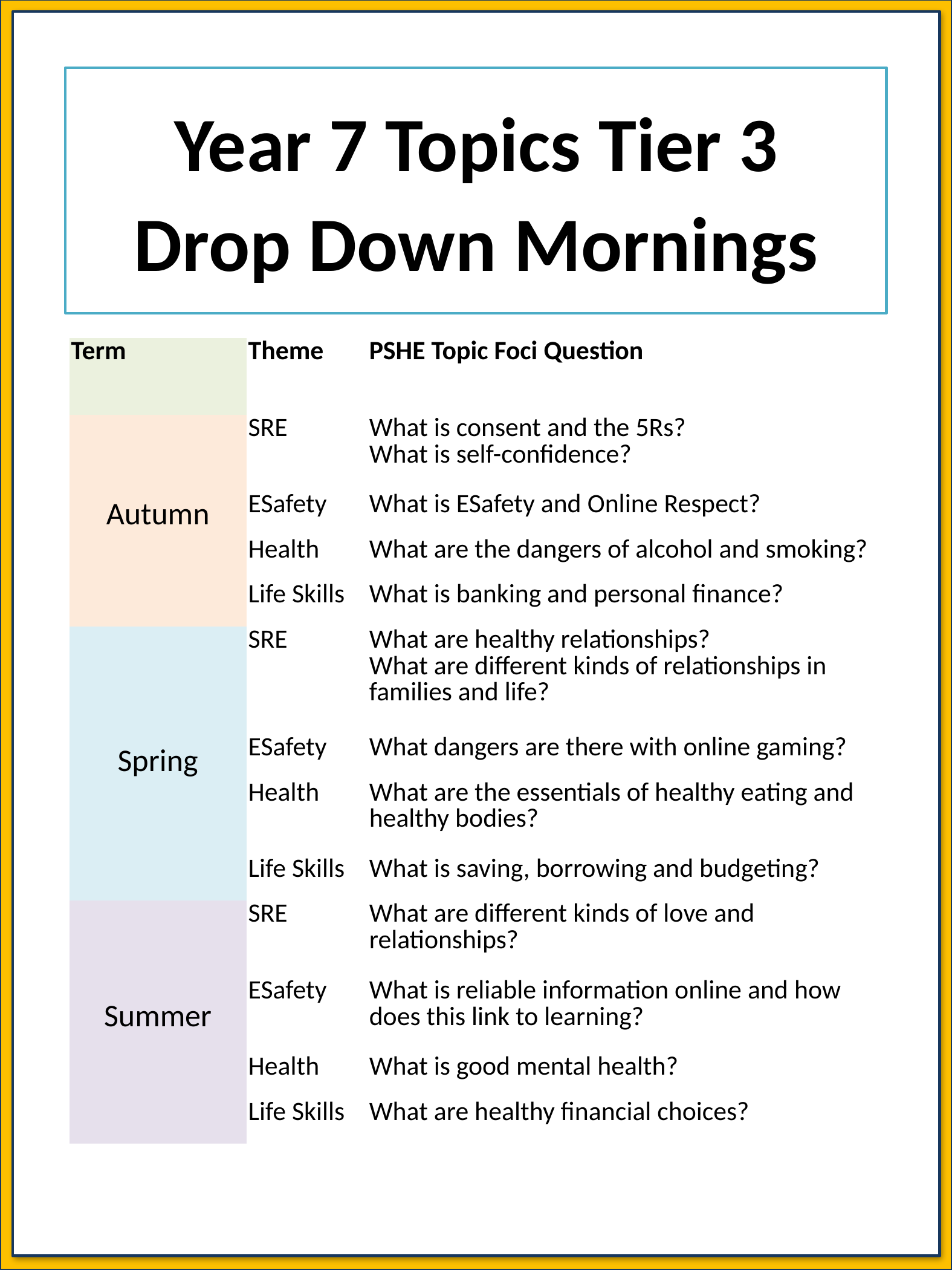

Year 7 Topics Tier 3
Drop Down Mornings
| Term | Theme | PSHE Topic Foci Question |
| --- | --- | --- |
| Autumn | SRE | What is consent and the 5Rs? What is self-confidence? |
|  | ESafety | What is ESafety and Online Respect? |
|  | Health | What are the dangers of alcohol and smoking? |
|  | Life Skills | What is banking and personal finance? |
| Spring | SRE | What are healthy relationships? What are different kinds of relationships in families and life? |
|  | ESafety | What dangers are there with online gaming? |
|  | Health | What are the essentials of healthy eating and healthy bodies? |
|  | Life Skills | What is saving, borrowing and budgeting? |
| Summer | SRE | What are different kinds of love and relationships? |
|  | ESafety | What is reliable information online and how does this link to learning? |
|  | Health | What is good mental health? |
|  | Life Skills | What are healthy financial choices? |